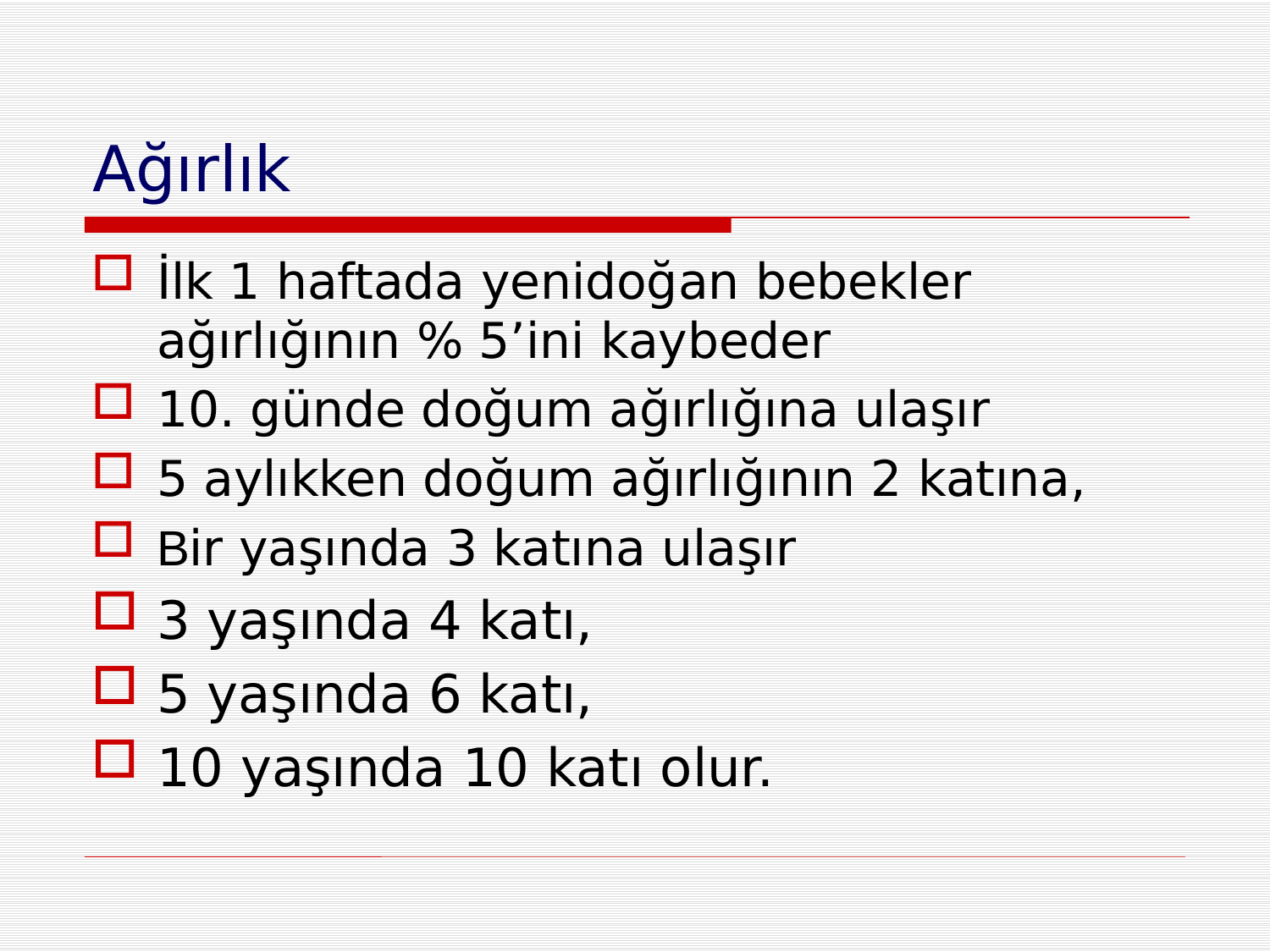

Ağırlık
İlk 1 haftada yenidoğan bebekler ağırlığının % 5’ini kaybeder
10. günde doğum ağırlığına ulaşır
5 aylıkken doğum ağırlığının 2 katına,
Bir yaşında 3 katına ulaşır
3 yaşında 4 katı,
5 yaşında 6 katı,
10 yaşında 10 katı olur.